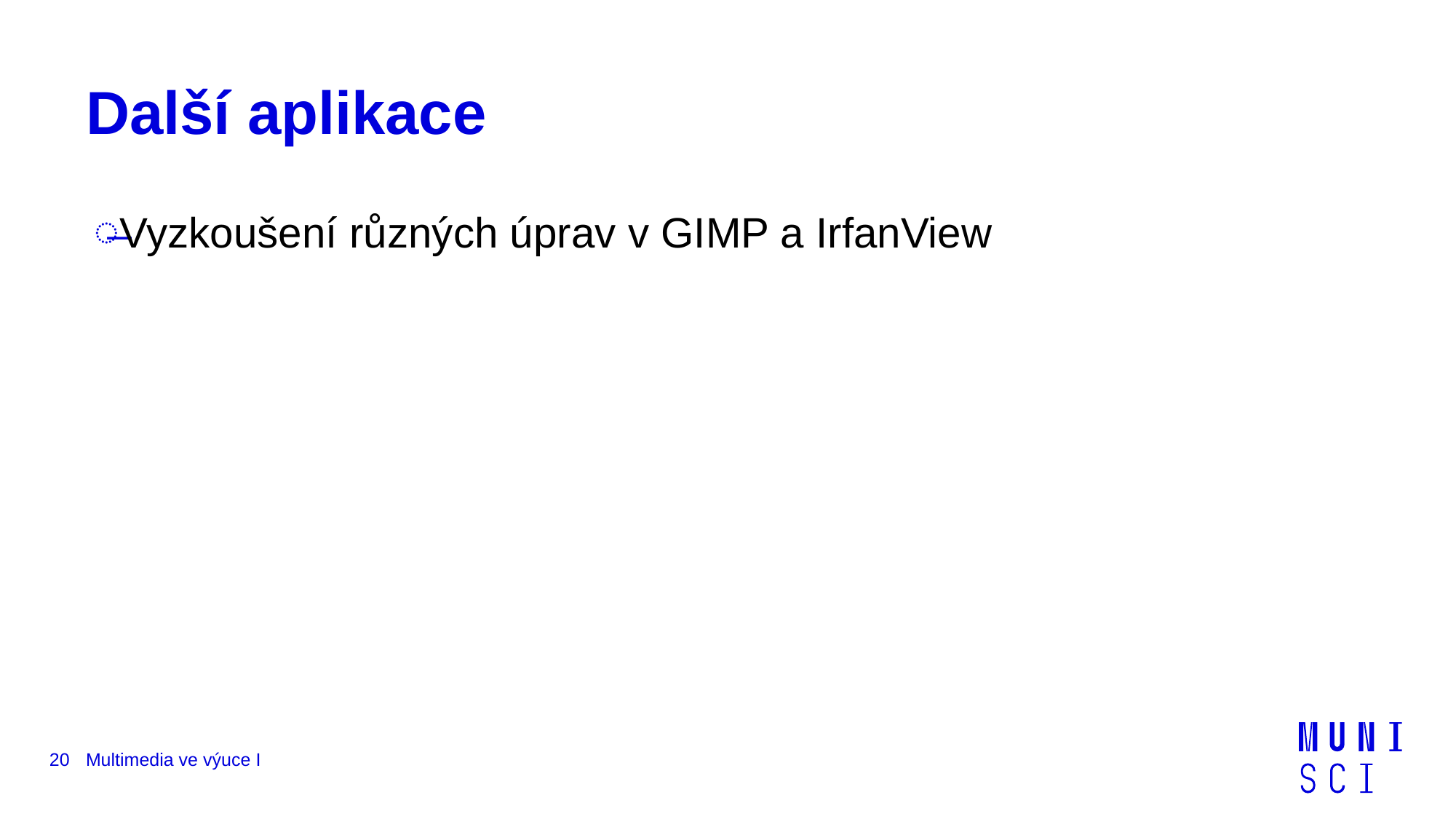

# Další aplikace
Vyzkoušení různých úprav v GIMP a IrfanView

20
Multimedia ve výuce I